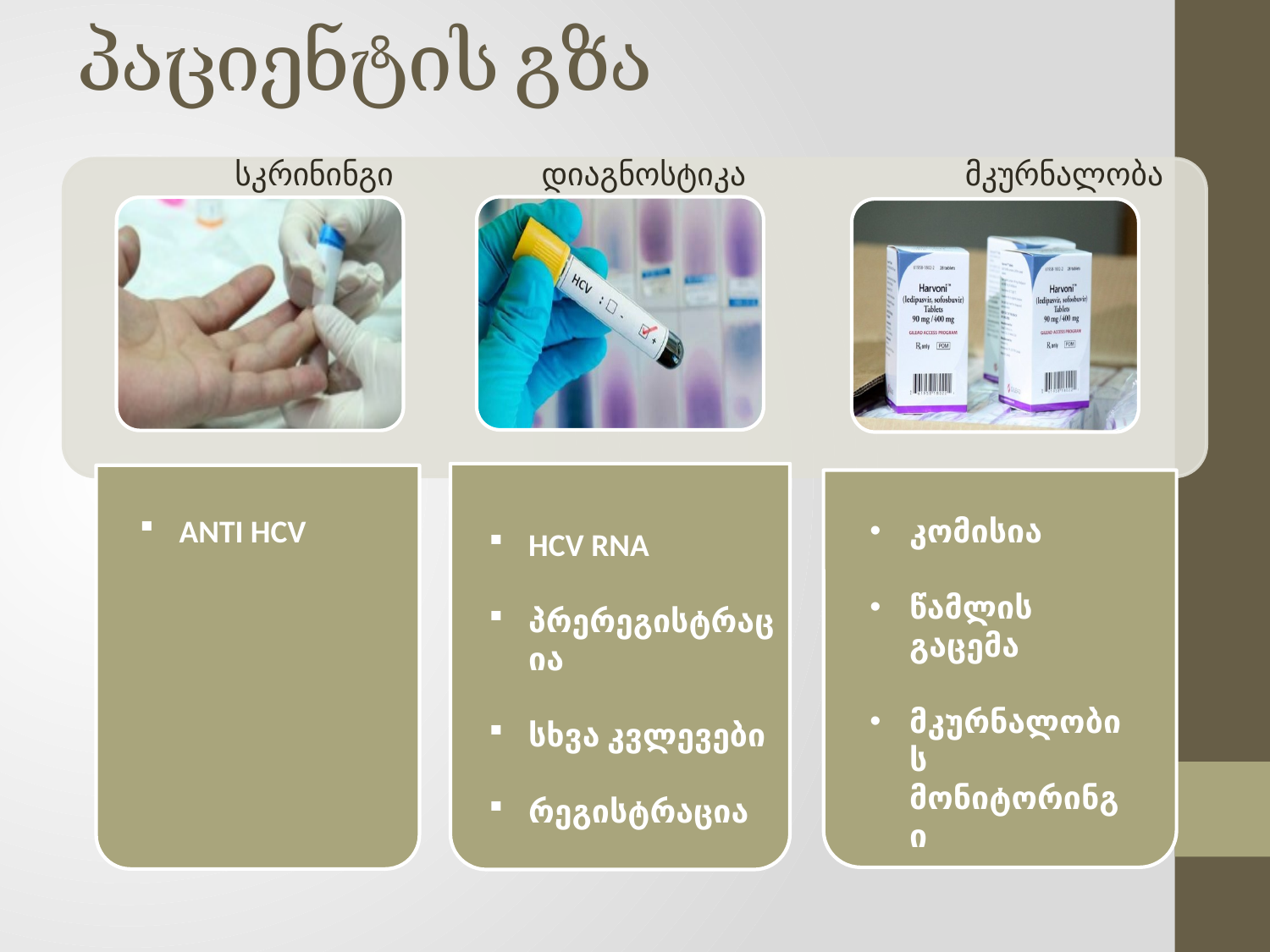

# პაციენტის გზა
სკრინინგი
დიაგნოსტიკა
მკურნალობა

ANTI HCV

კომისია

წამლის გაცემა

მკურნალობის მონიტორინგი
HCV RNA

პრერეგისტრაცია

სხვა კვლევები

რეგისტრაცია